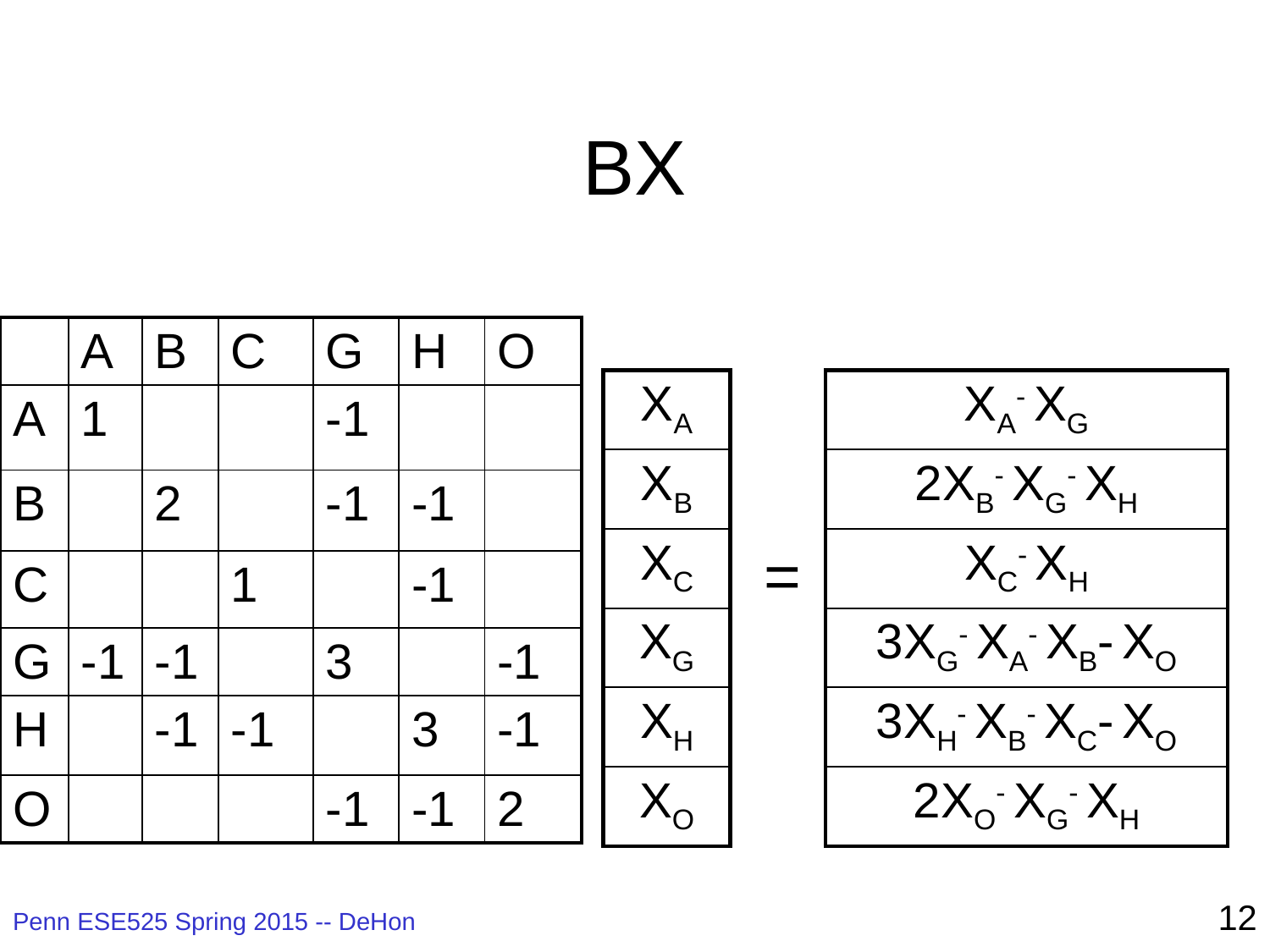

# BX
|  | A | B | C | G | H | O |
| --- | --- | --- | --- | --- | --- | --- |
| A | 1 |  |  | -1 |  |  |
| B |  | 2 |  | -1 | -1 |  |
| C |  |  | 1 |  | -1 |  |
| G | -1 | -1 |  | 3 |  | -1 |
| H |  | -1 | -1 |  | 3 | -1 |
| O |  |  |  | -1 | -1 | 2 |
| XA |
| --- |
| XB |
| XC |
| XG |
| XH |
| XO |
| XA- XG |
| --- |
| 2XB- XG- XH |
| XC- XH |
| 3XG- XA- XB- XO |
| 3XH- XB- XC- XO |
| 2XO- XG- XH |
=
12
Penn ESE525 Spring 2015 -- DeHon